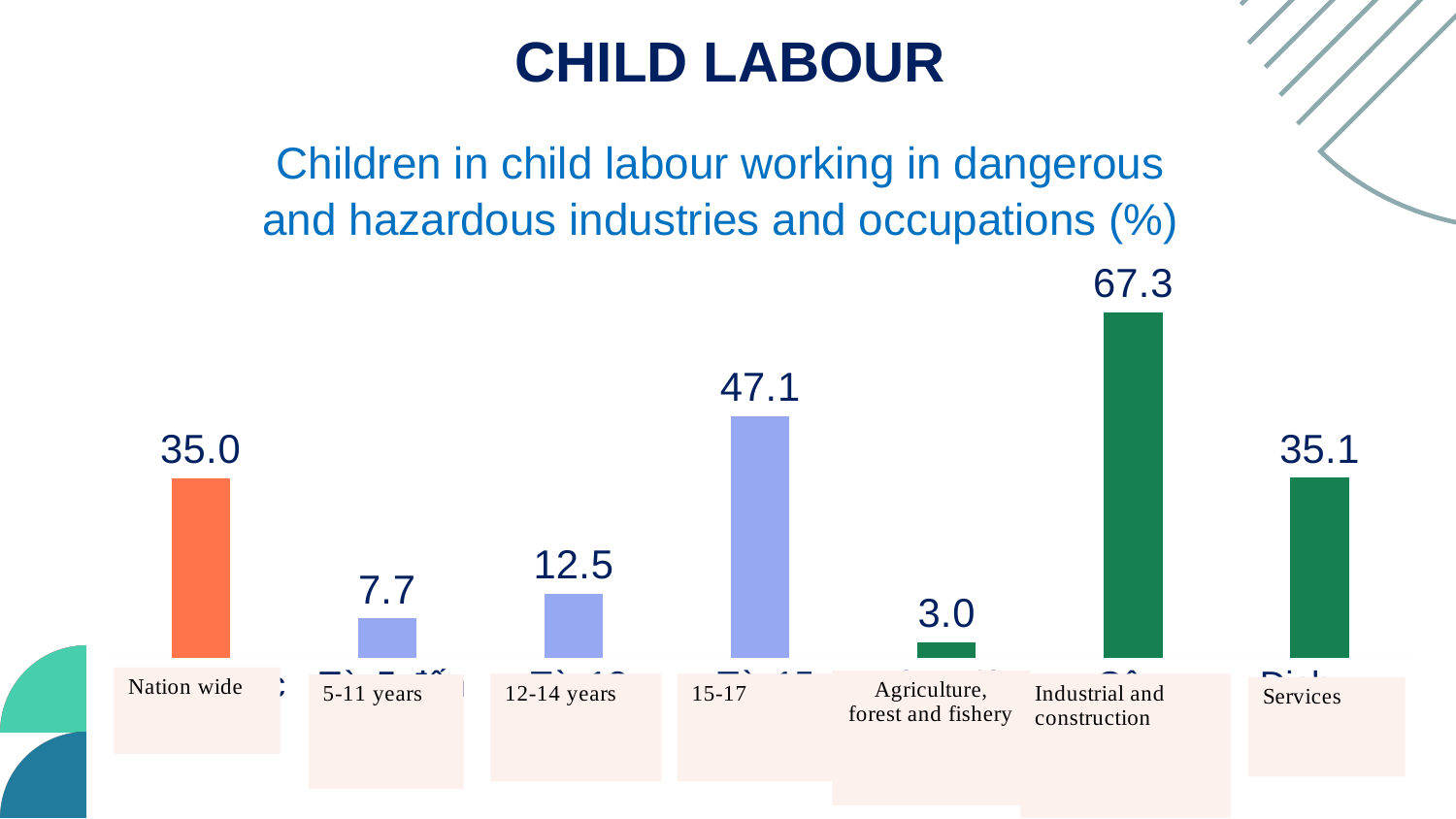

CHILD LABOUR
Children in child labour working in dangerous and hazardous industries and occupations (%)

### Chart

| Category |  |
|---|---|
| Toàn quốc  | 35.0 |
|  Từ 5 đến 11 tuổi  | 7.7 |
|  Từ 12 đến 14 tuổi  | 12.5 |
|  Từ 15 đến 17 tuổi  | 47.1 |
|  Nông, lâm nghiệp, thuỷ sản | 3.0 |
|  Công nghiệp và xây dựng | 67.3 |
|  Dịch vụ  | 35.1 |